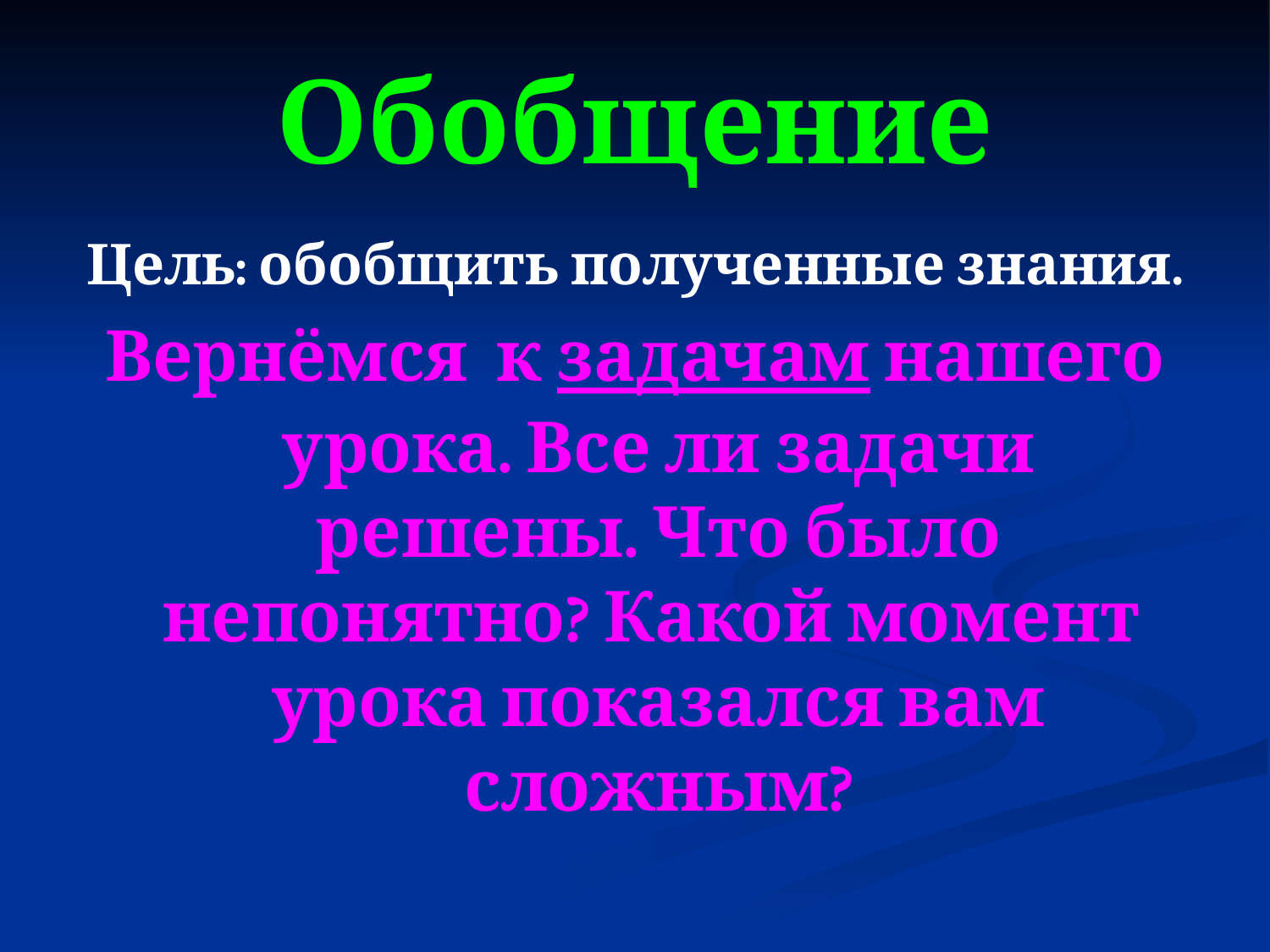

# Обобщение
Цель: обобщить полученные знания.
Вернёмся  к задачам нашего урока. Все ли задачи решены. Что было непонятно? Какой момент  урока показался вам сложным?